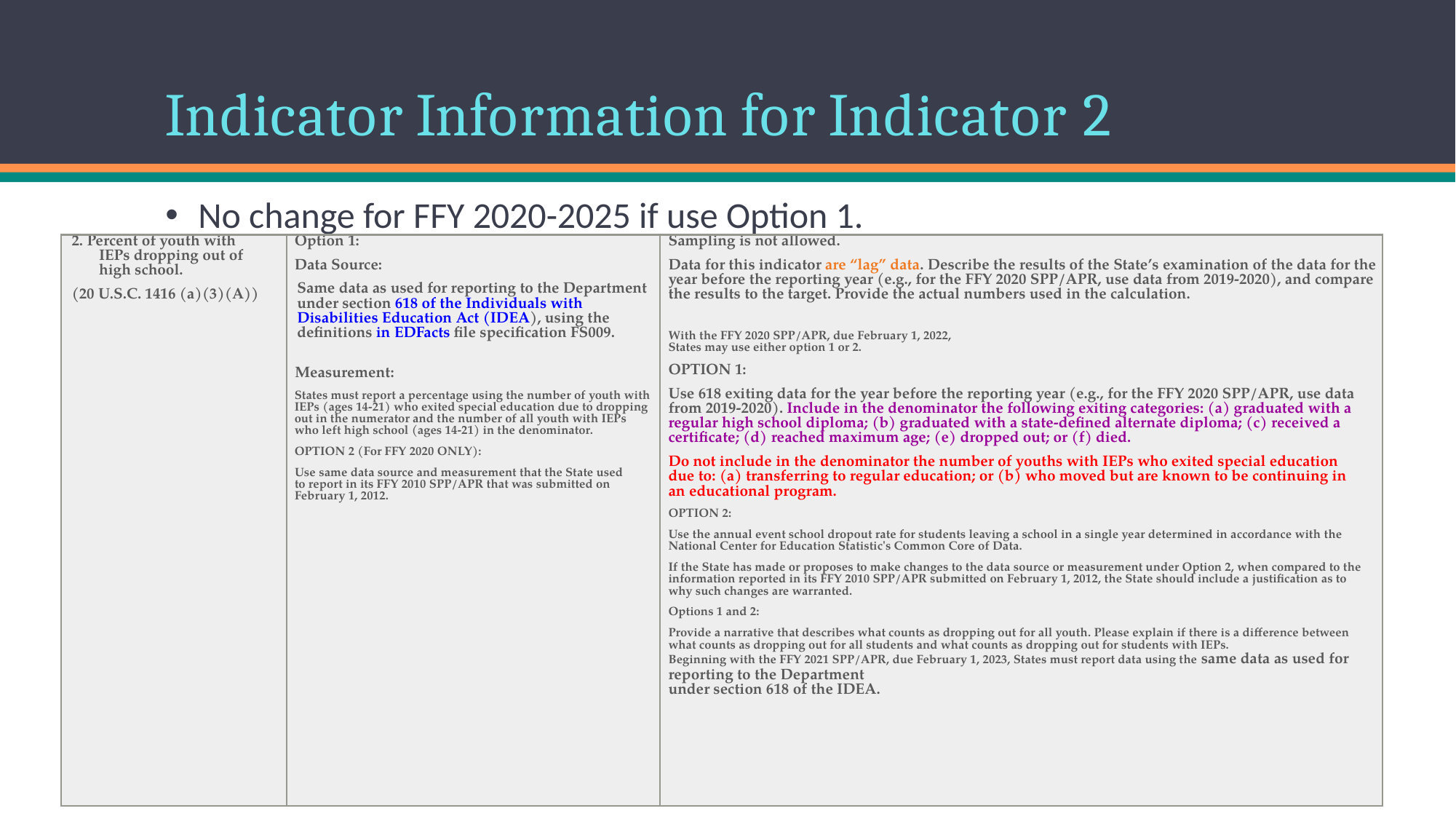

# Indicator Information for Indicator 2
No change for FFY 2020-2025 if use Option 1.
| 2. Percent of youth with IEPs dropping out of high school. (20 U.S.C. 1416 (a)(3)(A)) | Option 1: Data Source: Same data as used for reporting to the Department under section 618 of the Individuals with Disabilities Education Act (IDEA), using the definitions in EDFacts file specification FS009. Measurement: States must report a percentage using the number of youth with IEPs (ages 14-21) who exited special education due to dropping out in the numerator and the number of all youth with IEPs who left high school (ages 14-21) in the denominator. OPTION 2 (For FFY 2020 ONLY): Use same data source and measurement that the State used to report in its FFY 2010 SPP/APR that was submitted on February 1, 2012. | Sampling is not allowed. Data for this indicator are “lag” data. Describe the results of the State’s examination of the data for the year before the reporting year (e.g., for the FFY 2020 SPP/APR, use data from 2019-2020), and compare the results to the target. Provide the actual numbers used in the calculation. With the FFY 2020 SPP/APR, due February 1, 2022, States may use either option 1 or 2. OPTION 1: Use 618 exiting data for the year before the reporting year (e.g., for the FFY 2020 SPP/APR, use data from 2019-2020). Include in the denominator the following exiting categories: (a) graduated with a regular high school diploma; (b) graduated with a state-defined alternate diploma; (c) received a certificate; (d) reached maximum age; (e) dropped out; or (f) died. Do not include in the denominator the number of youths with IEPs who exited special education due to: (a) transferring to regular education; or (b) who moved but are known to be continuing in an educational program. OPTION 2: Use the annual event school dropout rate for students leaving a school in a single year determined in accordance with the National Center for Education Statistic's Common Core of Data. If the State has made or proposes to make changes to the data source or measurement under Option 2, when compared to the information reported in its FFY 2010 SPP/APR submitted on February 1, 2012, the State should include a justification as to why such changes are warranted. Options 1 and 2: Provide a narrative that describes what counts as dropping out for all youth. Please explain if there is a difference between what counts as dropping out for all students and what counts as dropping out for students with IEPs. Beginning with the FFY 2021 SPP/APR, due February 1, 2023, States must report data using the same data as used for reporting to the Department under section 618 of the IDEA. |
| --- | --- | --- |

Investing for tomorrow, delivering today.
11